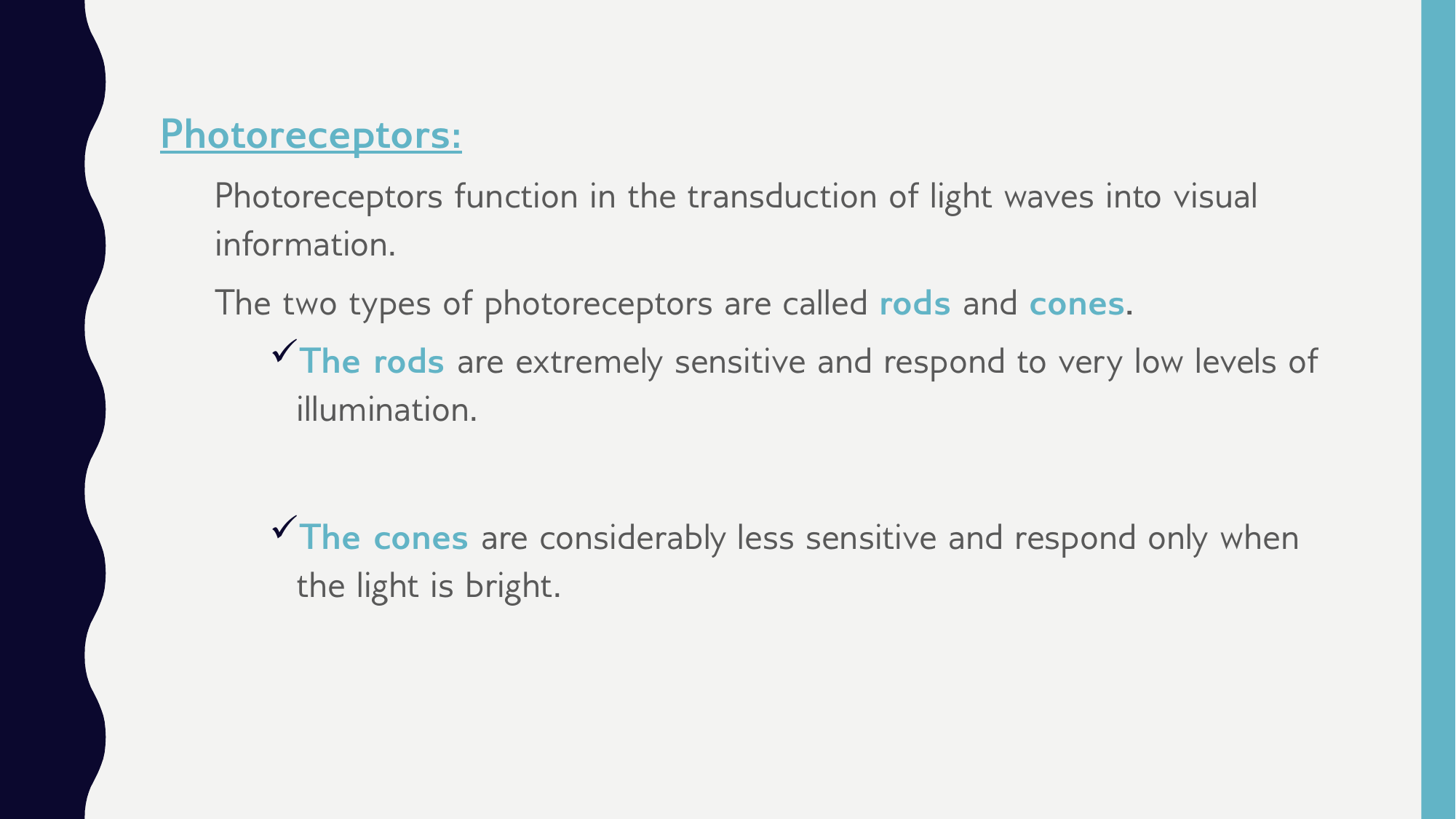

Photoreceptors:
Photoreceptors function in the transduction of light waves into visual information.
The two types of photoreceptors are called rods and cones.
The rods are extremely sensitive and respond to very low levels of illumination.

The cones are considerably less sensitive and respond only when the light is bright.